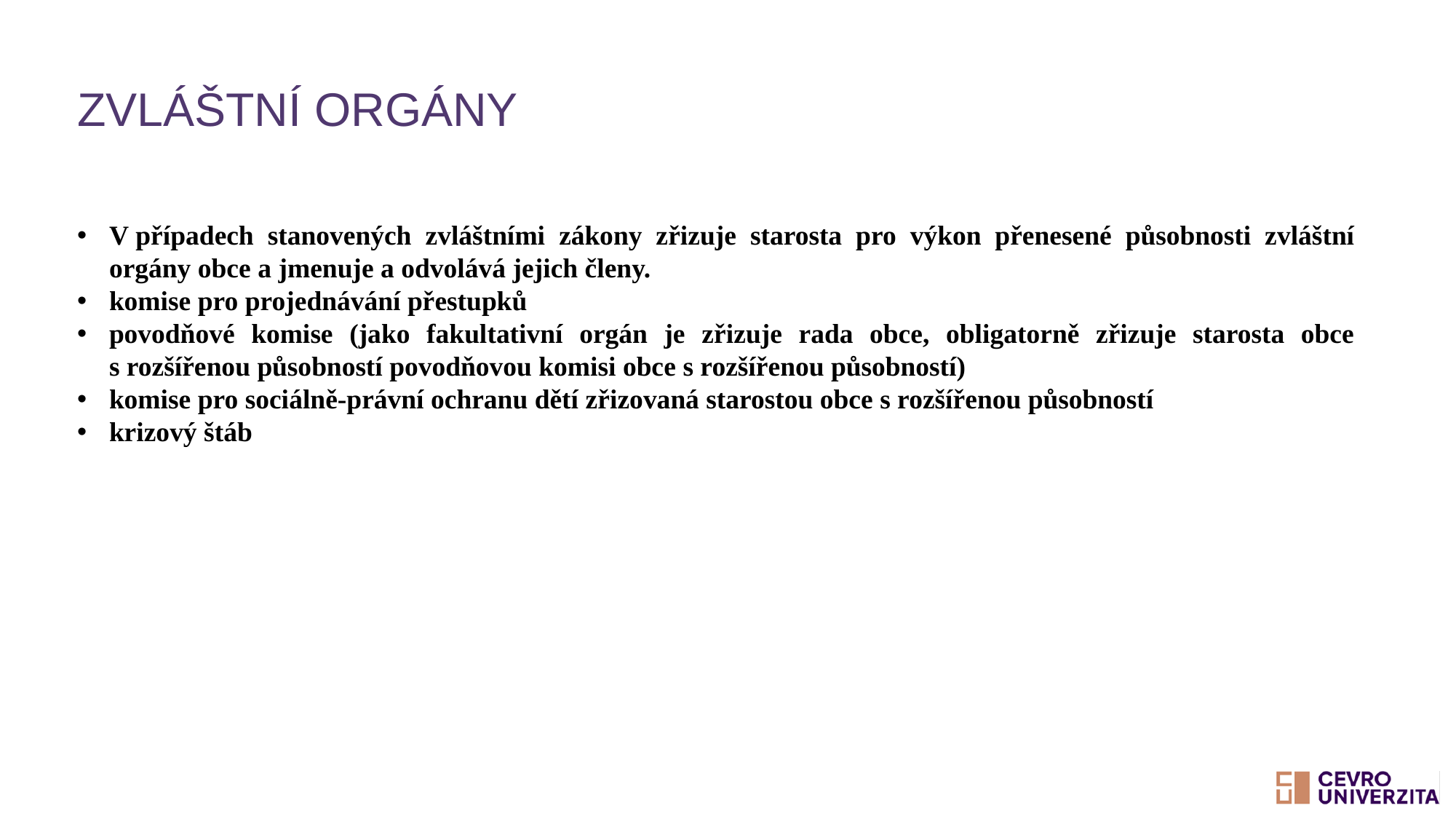

# Zvláštní orgány
V případech stanovených zvláštními zákony zřizuje starosta pro výkon přenesené působnosti zvláštní orgány obce a jmenuje a odvolává jejich členy.
komise pro projednávání přestupků
povodňové komise (jako fakultativní orgán je zřizuje rada obce, obligatorně zřizuje starosta obce s rozšířenou působností povodňovou komisi obce s rozšířenou působností)
komise pro sociálně-právní ochranu dětí zřizovaná starostou obce s rozšířenou působností
krizový štáb